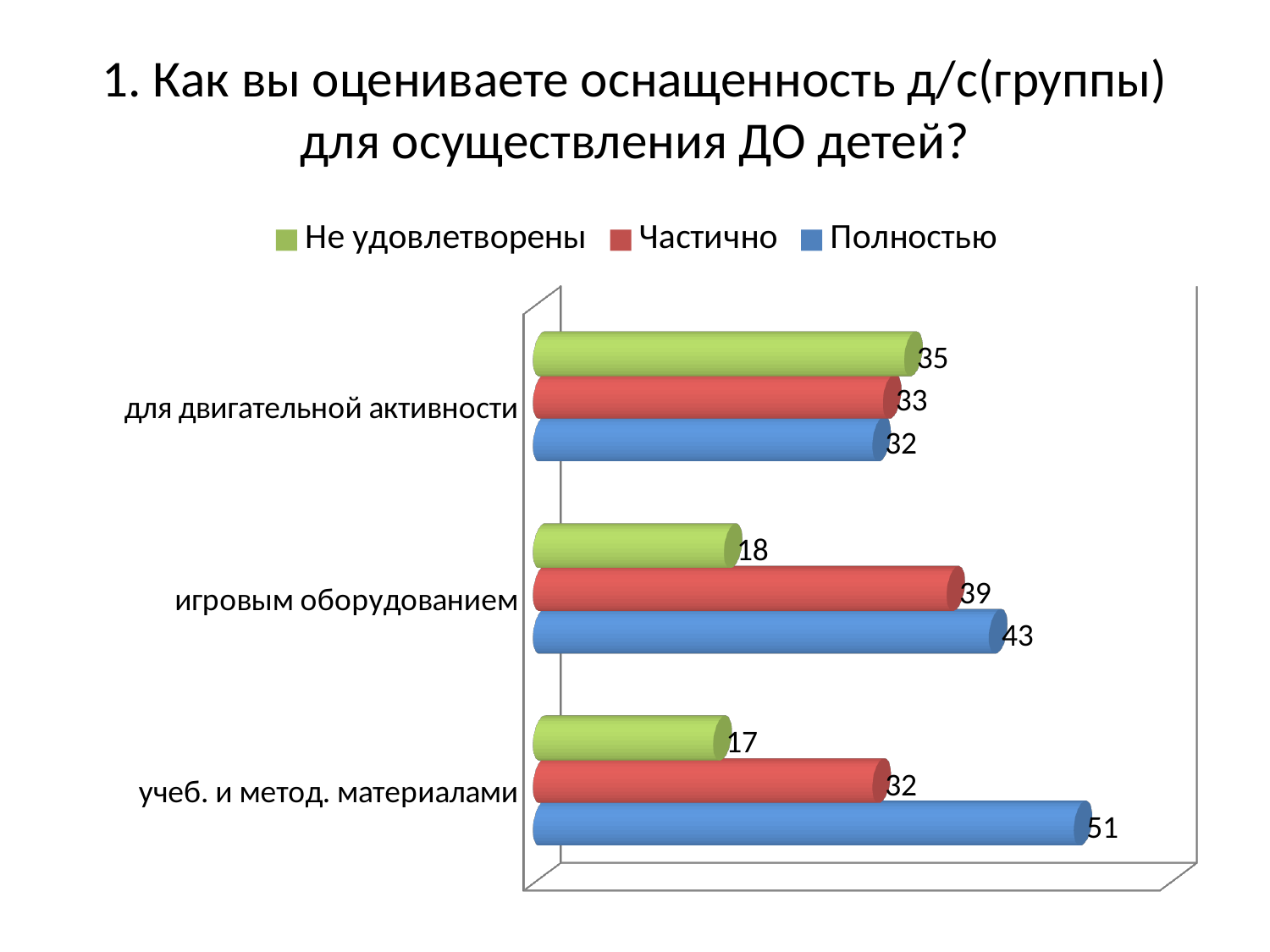

# 1. Как вы оцениваете оснащенность д/с(группы) для осуществления ДО детей?

[unsupported chart]